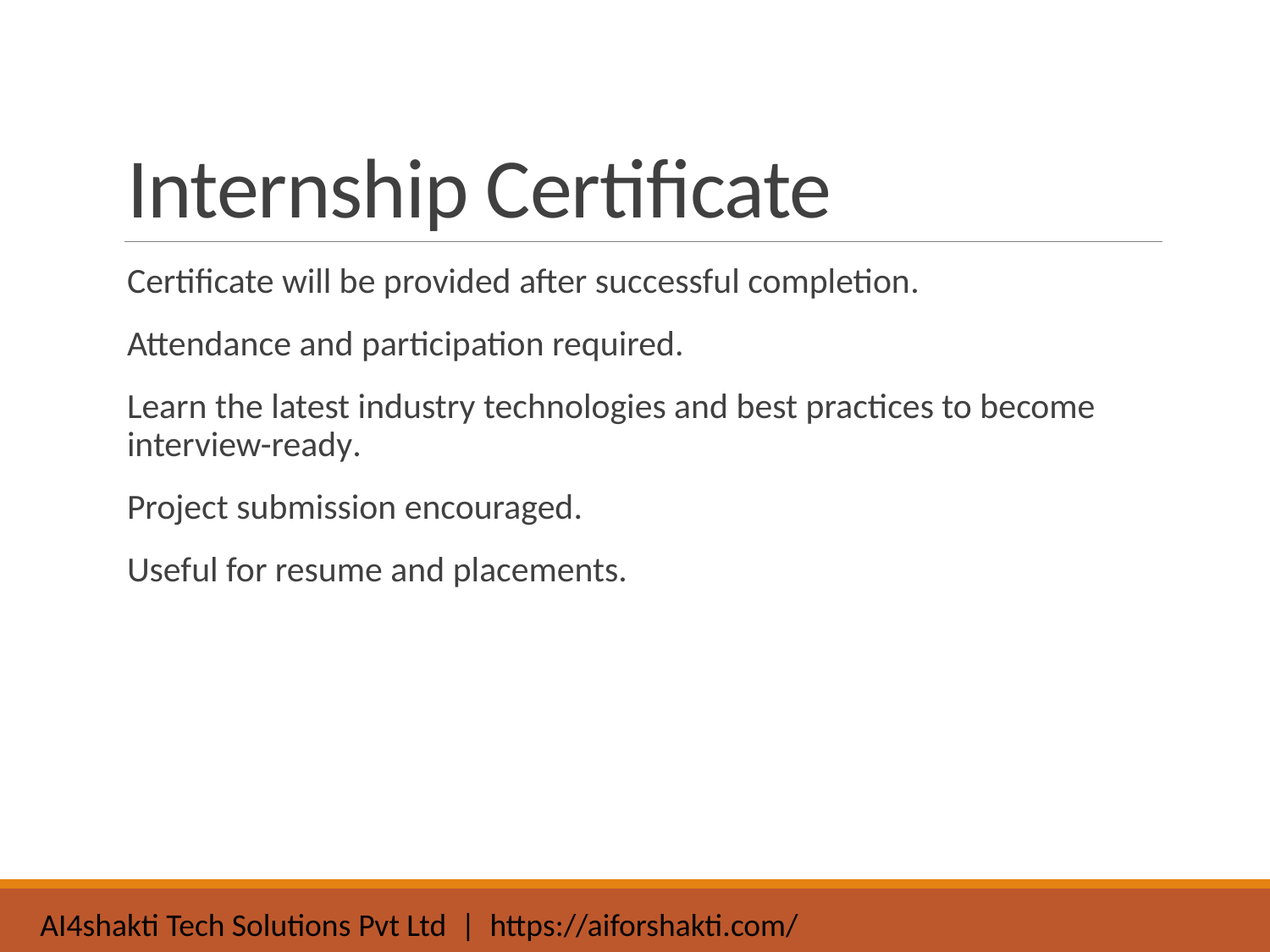

# Internship Certificate
Certificate will be provided after successful completion.
Attendance and participation required.
Learn the latest industry technologies and best practices to become interview-ready.
Project submission encouraged.
Useful for resume and placements.
AI4shakti Tech Solutions Pvt Ltd  |  https://aiforshakti.com/